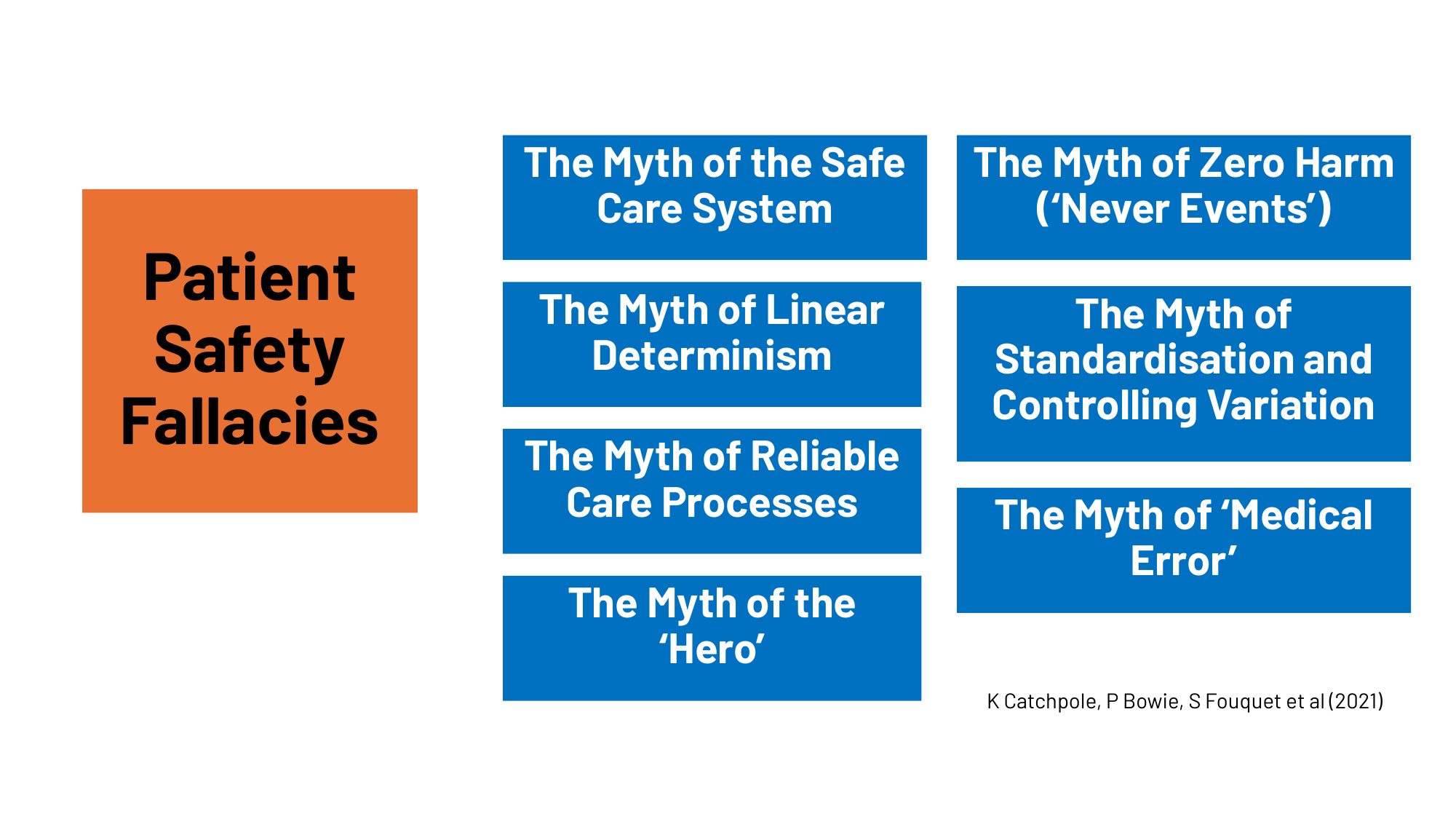

The Myth of the Safe Care System
The Myth of Zero Harm (‘Never Events’)
# Patient Safety Fallacies
The Myth of Linear Determinism
The Myth of Standardisation and Controlling Variation
The Myth of Reliable Care Processes
The Myth of ‘Medical Error’
The Myth of the ‘Hero’
K Catchpole, P Bowie, S Fouquet et al (2021)